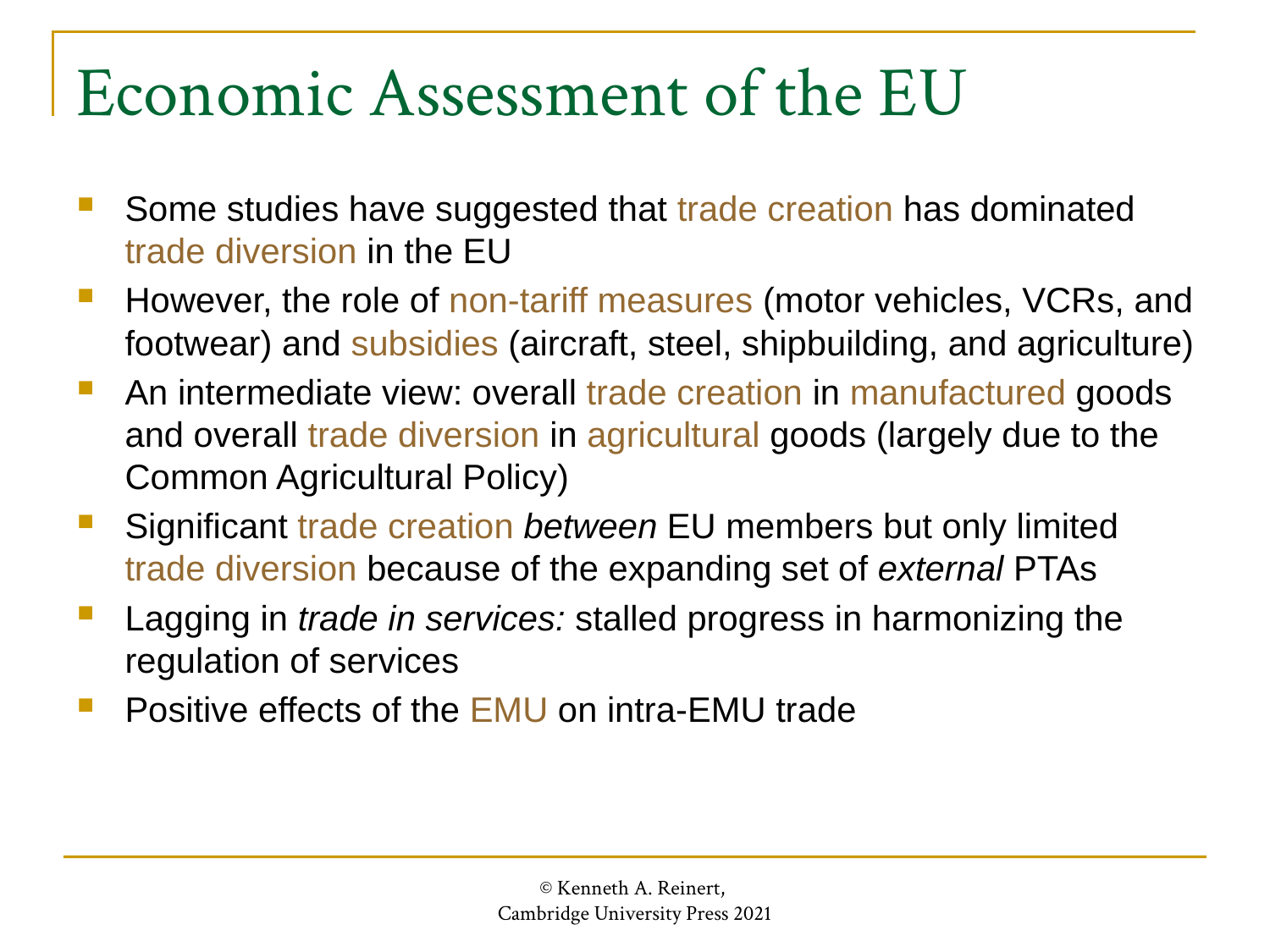

# Economic Assessment of the EU
Some studies have suggested that trade creation has dominated trade diversion in the EU
However, the role of non-tariff measures (motor vehicles, VCRs, and footwear) and subsidies (aircraft, steel, shipbuilding, and agriculture)
An intermediate view: overall trade creation in manufactured goods and overall trade diversion in agricultural goods (largely due to the Common Agricultural Policy)
Significant trade creation between EU members but only limited trade diversion because of the expanding set of external PTAs
Lagging in trade in services: stalled progress in harmonizing the regulation of services
Positive effects of the EMU on intra-EMU trade

© Kenneth A. Reinert,
Cambridge University Press 2021